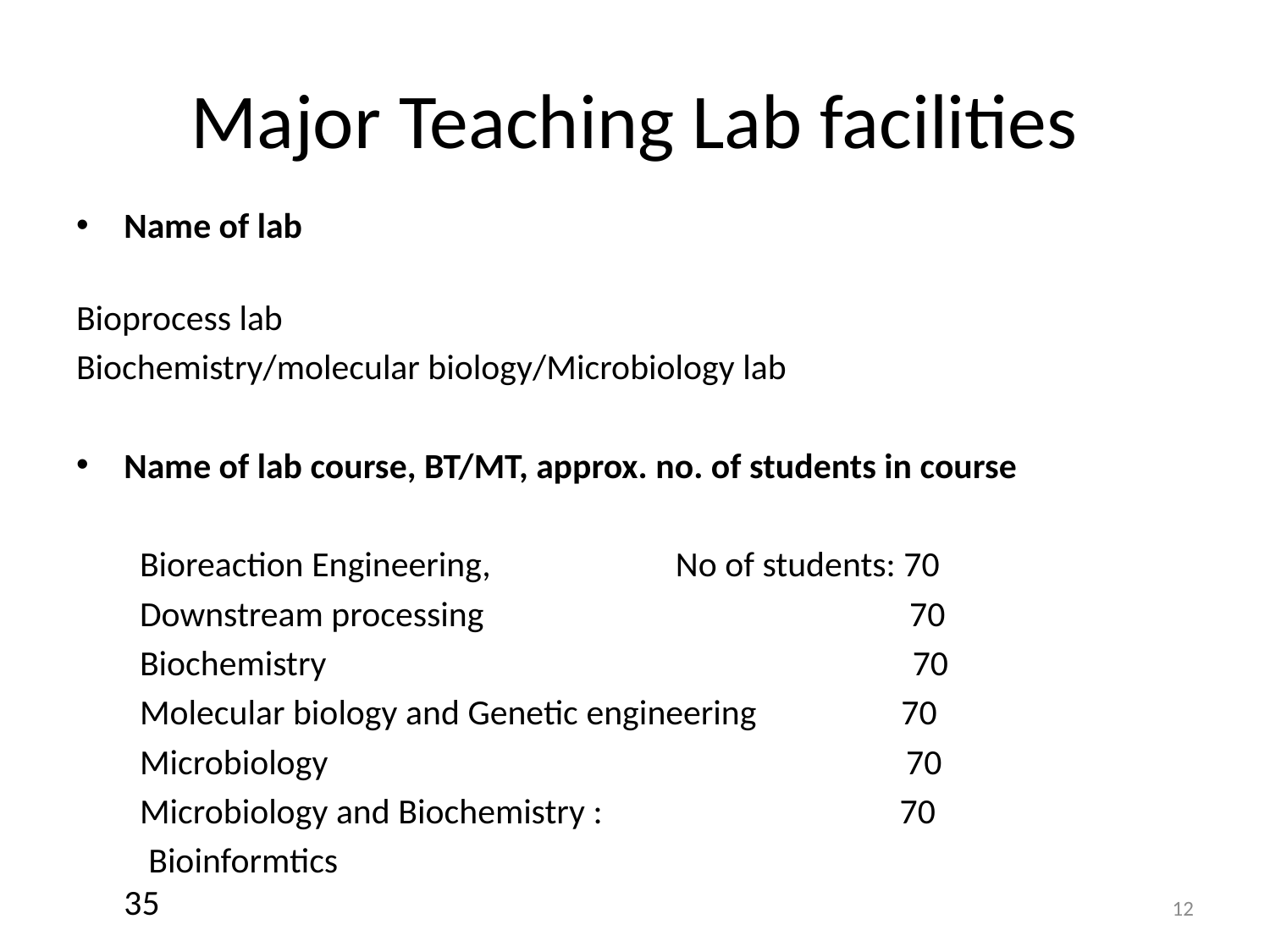

# Major Teaching Lab facilities
Name of lab
Bioprocess lab
Biochemistry/molecular biology/Microbiology lab

Name of lab course, BT/MT, approx. no. of students in course

Bioreaction Engineering,                       No of students: 70
Downstream processing                                                     70
Biochemistry                                                                         70
Molecular biology and Genetic engineering                  70
Microbiology                                                                        70
Microbiology and Biochemistry :                                     70
         Bioinformtics						                       35
12